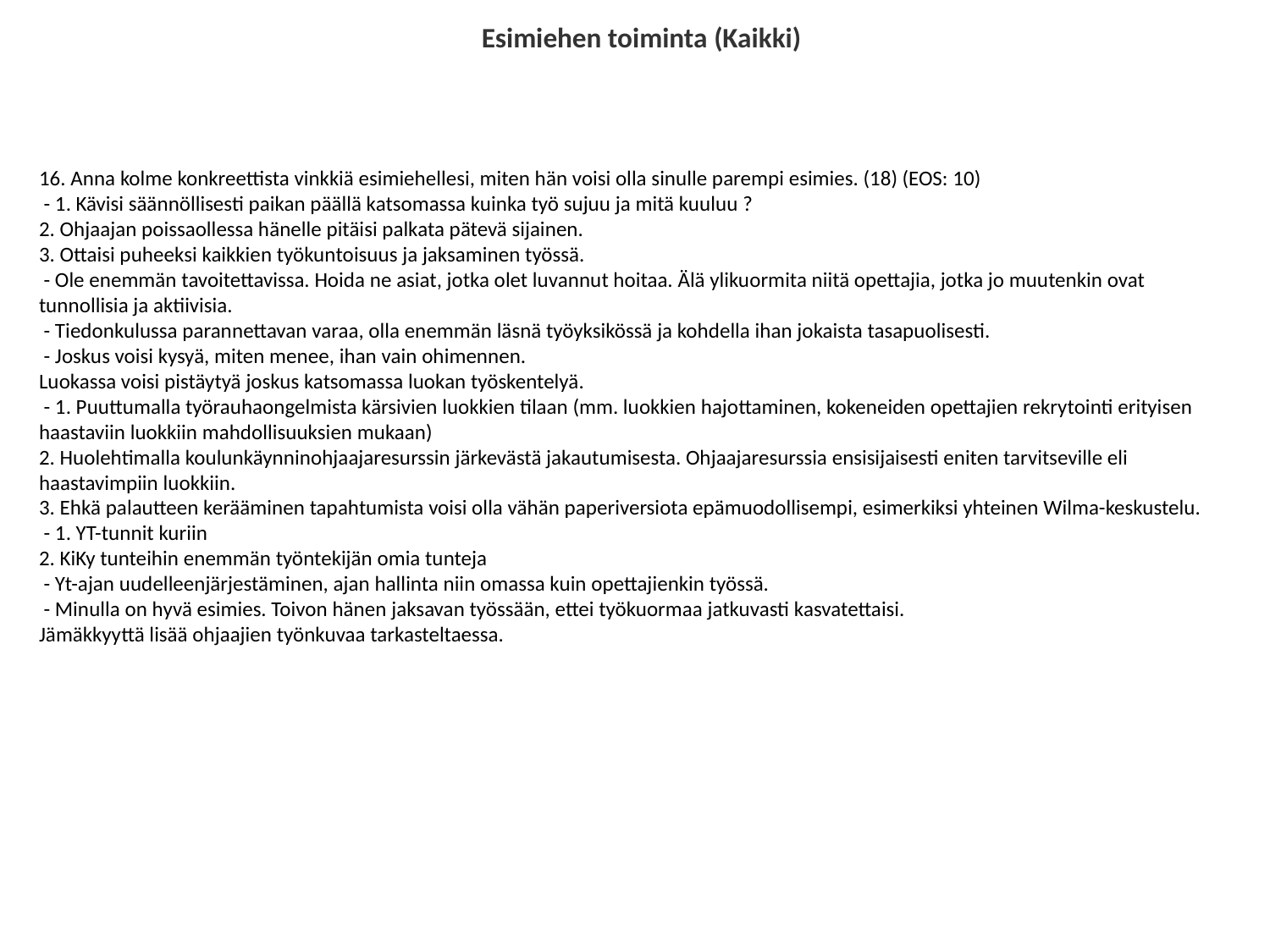

Esimiehen toiminta (Kaikki)
16. Anna kolme konkreettista vinkkiä esimiehellesi, miten hän voisi olla sinulle parempi esimies. (18) (EOS: 10)
 - 1. Kävisi säännöllisesti paikan päällä katsomassa kuinka työ sujuu ja mitä kuuluu ?
2. Ohjaajan poissaollessa hänelle pitäisi palkata pätevä sijainen.
3. Ottaisi puheeksi kaikkien työkuntoisuus ja jaksaminen työssä.
 - Ole enemmän tavoitettavissa. Hoida ne asiat, jotka olet luvannut hoitaa. Älä ylikuormita niitä opettajia, jotka jo muutenkin ovat tunnollisia ja aktiivisia.
 - Tiedonkulussa parannettavan varaa, olla enemmän läsnä työyksikössä ja kohdella ihan jokaista tasapuolisesti.
 - Joskus voisi kysyä, miten menee, ihan vain ohimennen.
Luokassa voisi pistäytyä joskus katsomassa luokan työskentelyä.
 - 1. Puuttumalla työrauhaongelmista kärsivien luokkien tilaan (mm. luokkien hajottaminen, kokeneiden opettajien rekrytointi erityisen haastaviin luokkiin mahdollisuuksien mukaan)
2. Huolehtimalla koulunkäynninohjaajaresurssin järkevästä jakautumisesta. Ohjaajaresurssia ensisijaisesti eniten tarvitseville eli haastavimpiin luokkiin.
3. Ehkä palautteen kerääminen tapahtumista voisi olla vähän paperiversiota epämuodollisempi, esimerkiksi yhteinen Wilma-keskustelu.
 - 1. YT-tunnit kuriin
2. KiKy tunteihin enemmän työntekijän omia tunteja
 - Yt-ajan uudelleenjärjestäminen, ajan hallinta niin omassa kuin opettajienkin työssä.
 - Minulla on hyvä esimies. Toivon hänen jaksavan työssään, ettei työkuormaa jatkuvasti kasvatettaisi.
Jämäkkyyttä lisää ohjaajien työnkuvaa tarkasteltaessa.